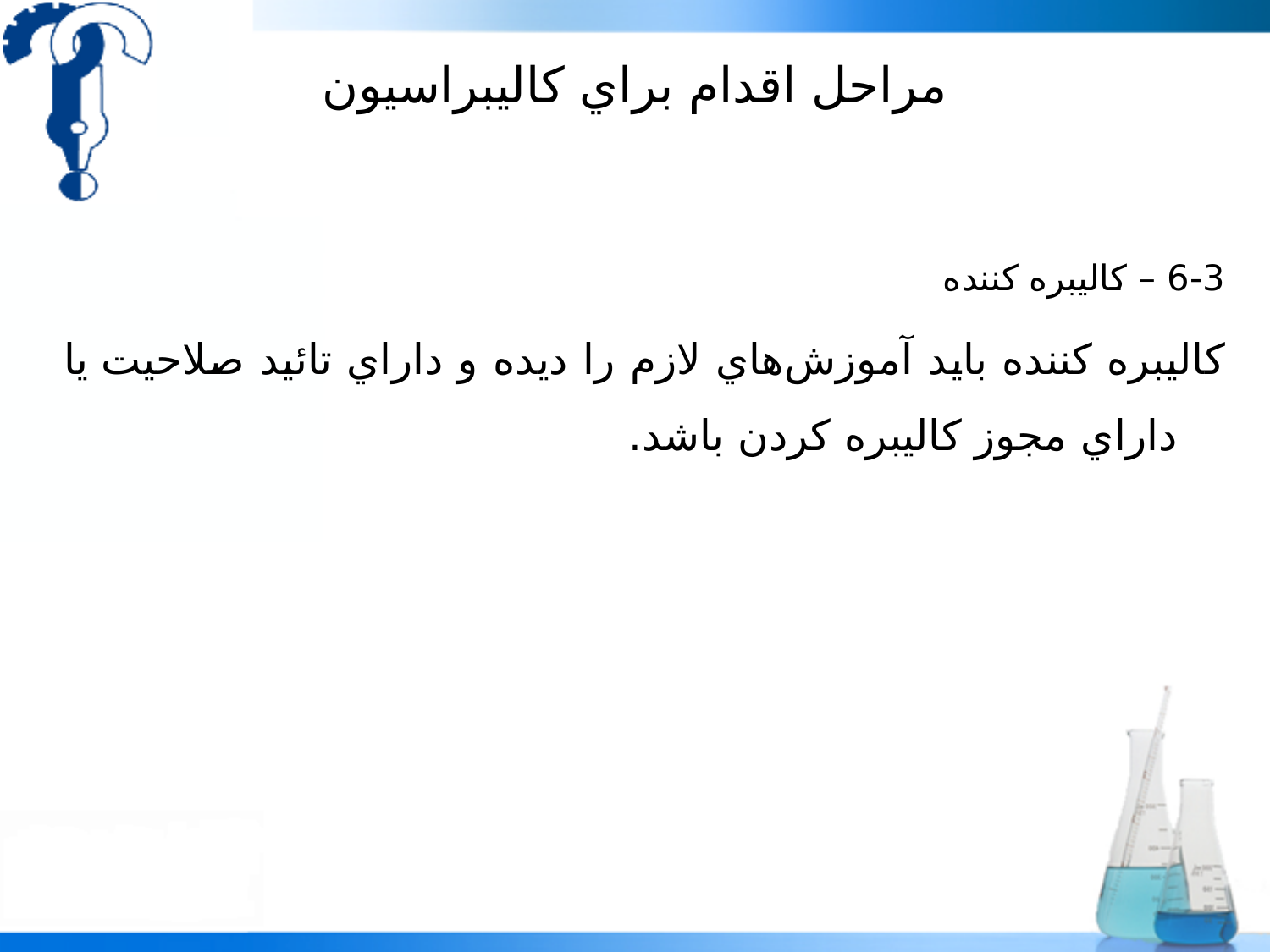

# مراحل اقدام براي کاليبراسيون
6-3 – کاليبره کننده
کاليبره کننده بايد آموزش‌هاي لازم را ديده و داراي تائيد صلاحيت يا داراي مجوز کاليبره کردن باشد.